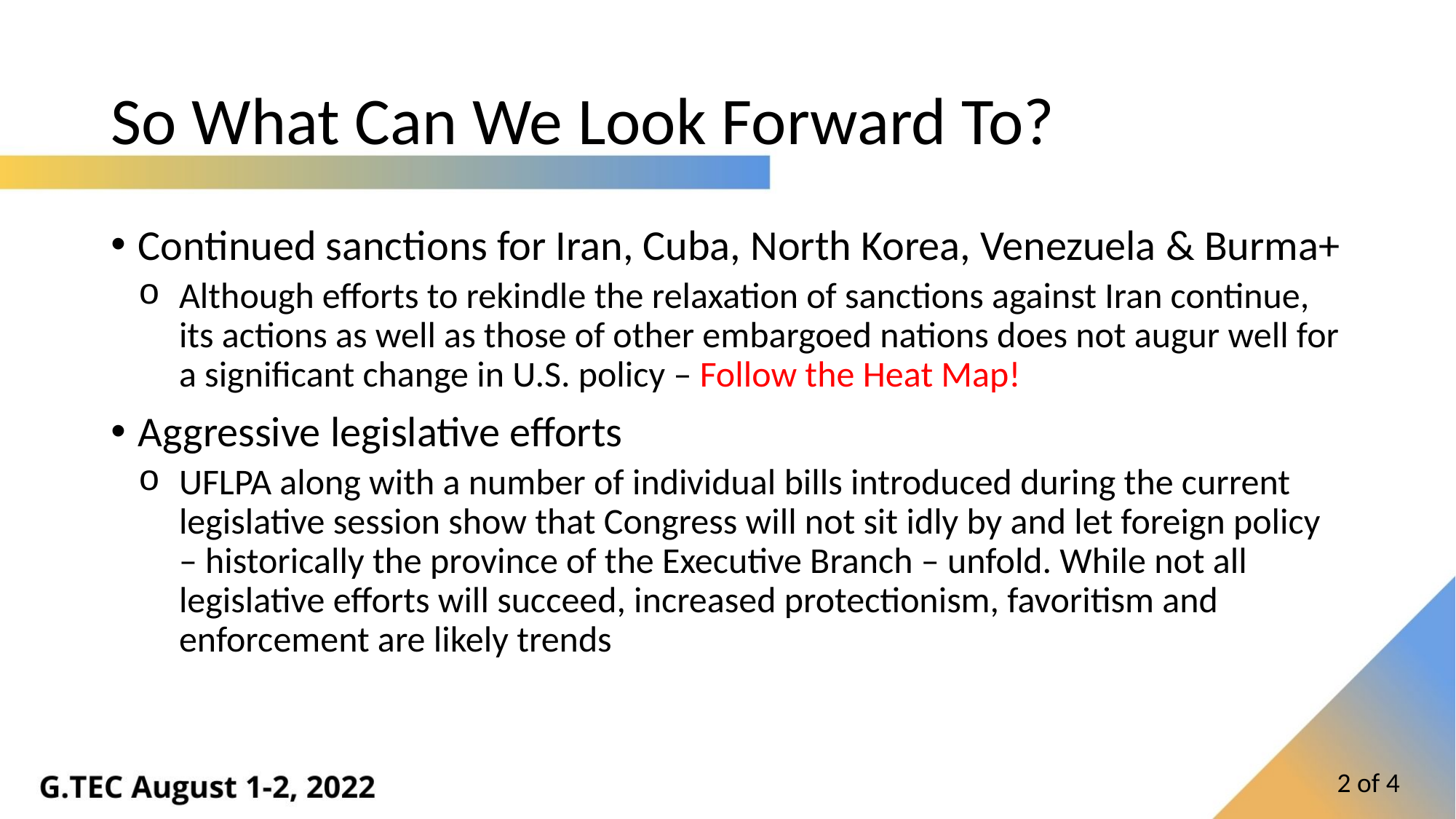

# So What Can We Look Forward To?
Continued sanctions for Iran, Cuba, North Korea, Venezuela & Burma+
Although efforts to rekindle the relaxation of sanctions against Iran continue, its actions as well as those of other embargoed nations does not augur well for a significant change in U.S. policy – Follow the Heat Map!
Aggressive legislative efforts
UFLPA along with a number of individual bills introduced during the current legislative session show that Congress will not sit idly by and let foreign policy – historically the province of the Executive Branch – unfold. While not all legislative efforts will succeed, increased protectionism, favoritism and enforcement are likely trends
2 of 4